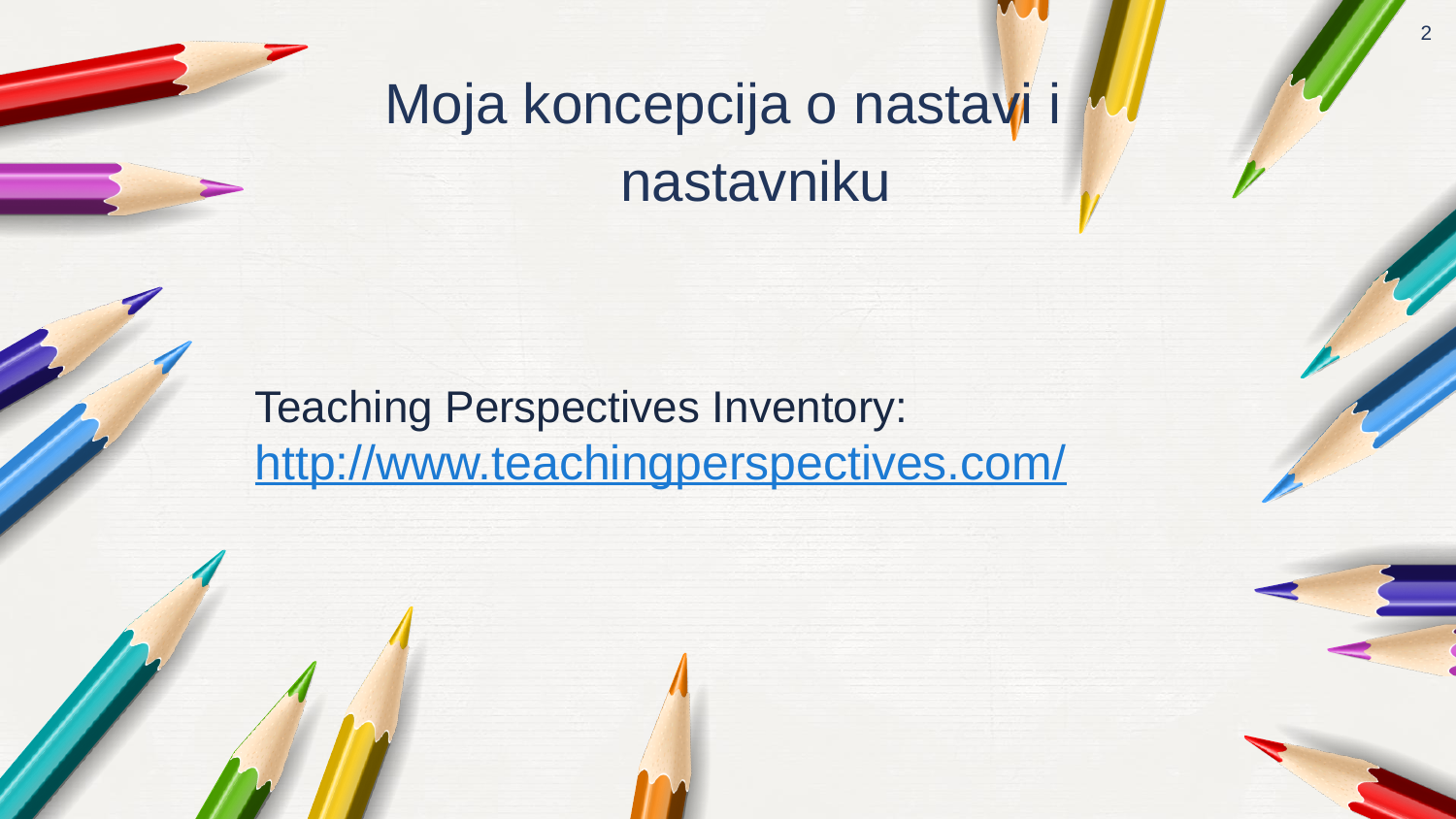

2
Moja koncepcija o nastavi i nastavniku
Teaching Perspectives Inventory: http://www.teachingperspectives.com/